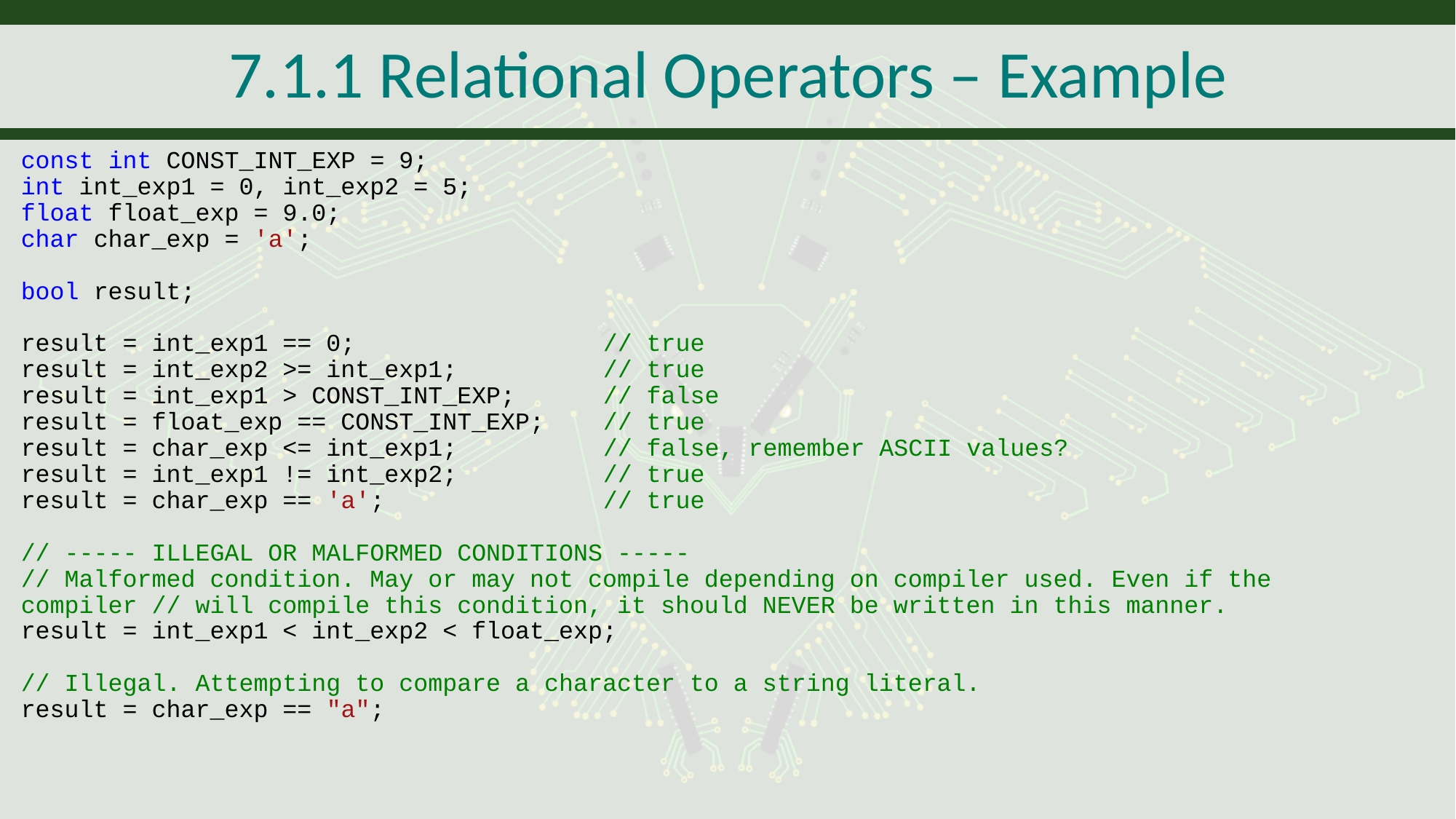

# 7.1.1 Relational Operators – Example
const int CONST_INT_EXP = 9;
int int_exp1 = 0, int_exp2 = 5;
float float_exp = 9.0;
char char_exp = 'a';

bool result;

result = int_exp1 == 0;                 // true
result = int_exp2 >= int_exp1;          // true
result = int_exp1 > CONST_INT_EXP;      // false
result = float_exp == CONST_INT_EXP;    // true
result = char_exp <= int_exp1;          // false, remember ASCII values?
result = int_exp1 != int_exp2;          // true
result = char_exp == 'a';               // true

// ----- ILLEGAL OR MALFORMED CONDITIONS -----
// Malformed condition. May or may not compile depending on compiler used. Even if the compiler // will compile this condition, it should NEVER be written in this manner.
result = int_exp1 < int_exp2 < float_exp;

// Illegal. Attempting to compare a character to a string literal.
result = char_exp == "a";